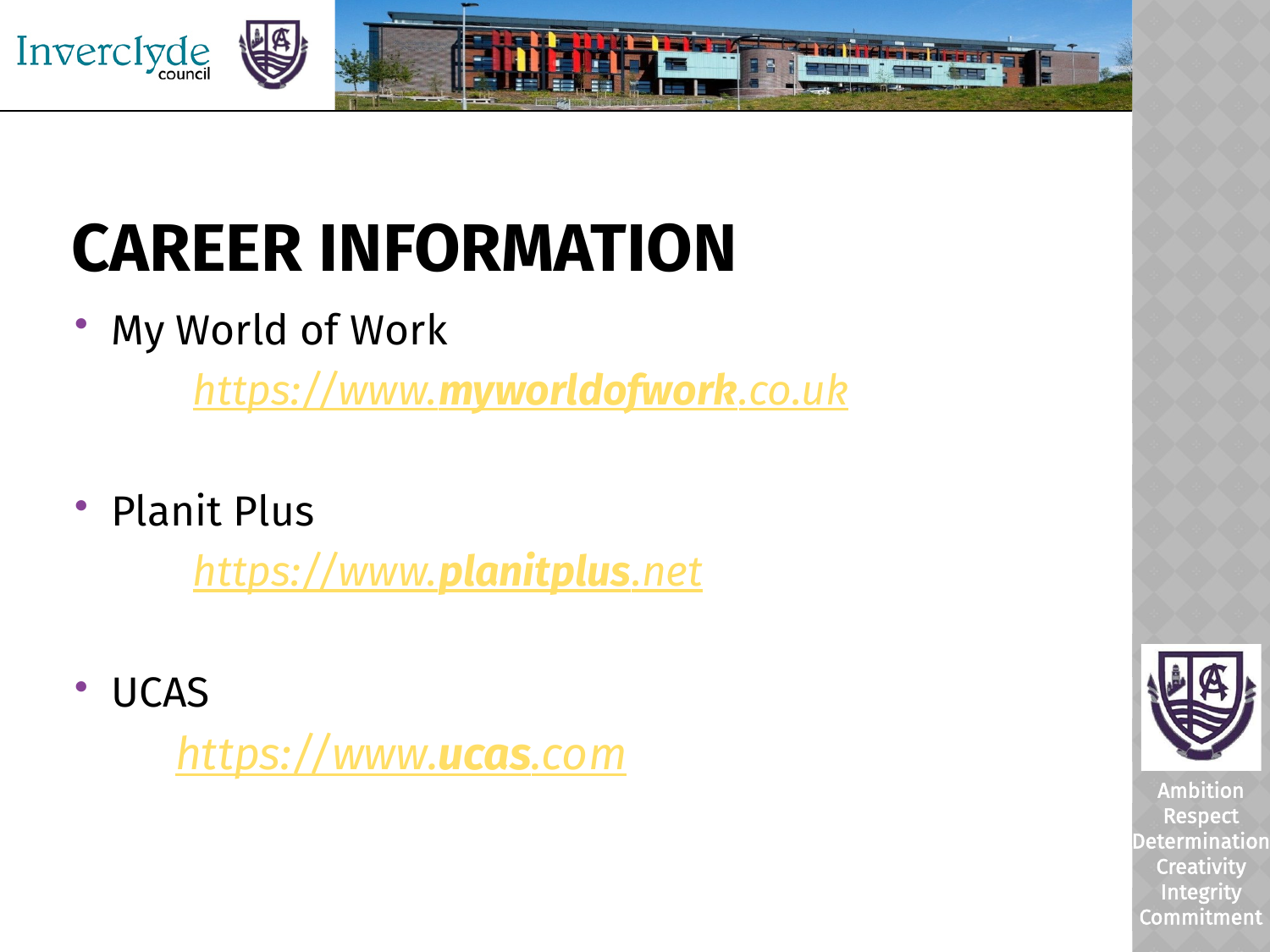

# CAREER INFORMATION
My World of Work
	https://www.myworldofwork.co.uk

Planit Plus
	https://www.planitplus.net

UCAS
https://www.ucas.com